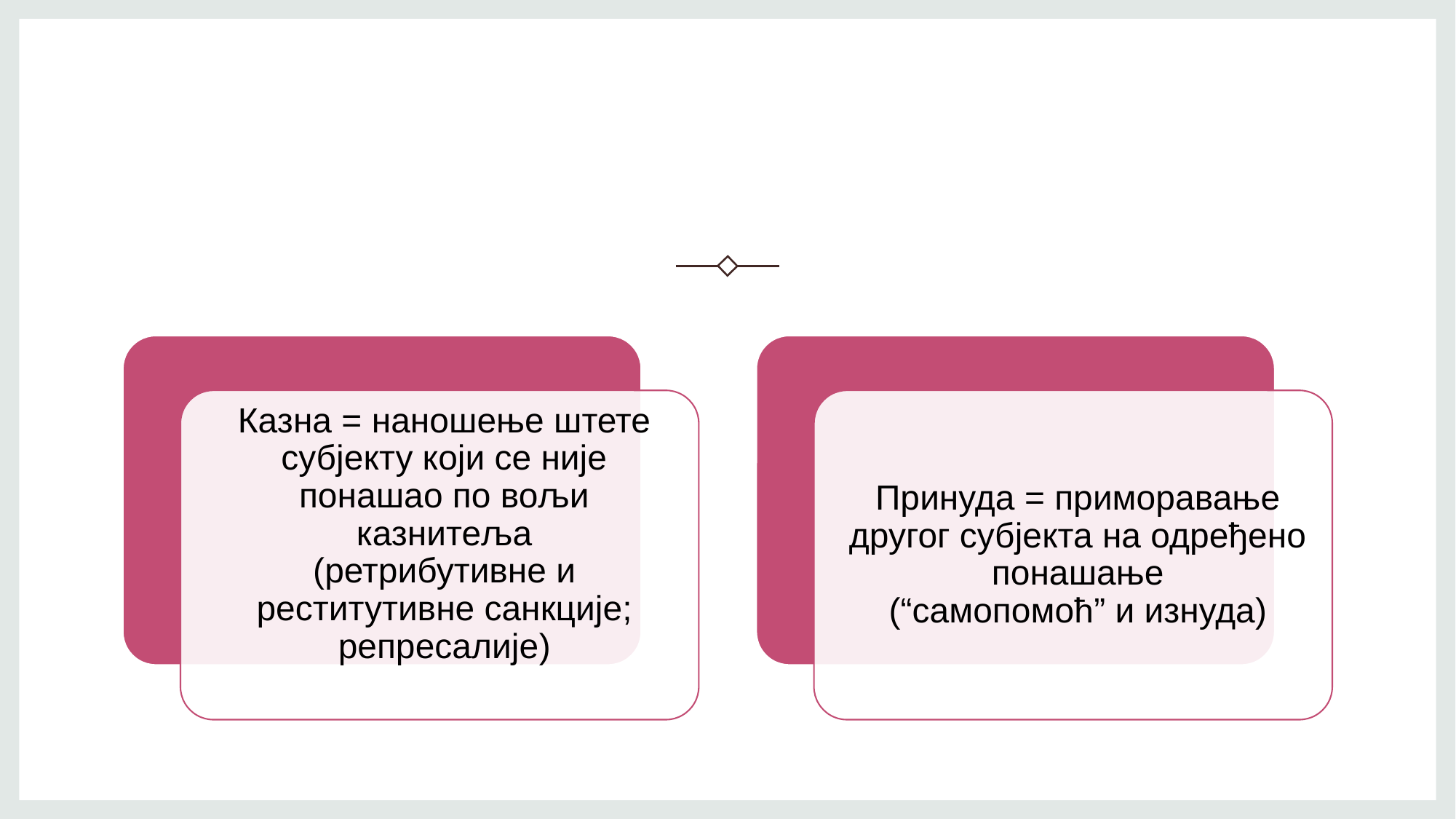

Казна = наношење штете субјекту који се није понашао по вољи казнитеља
(ретрибутивне и реститутивне санкције; репресалије)
Принуда = приморавање другог субјекта на одређено понашање
(“самопомоћ” и изнуда)